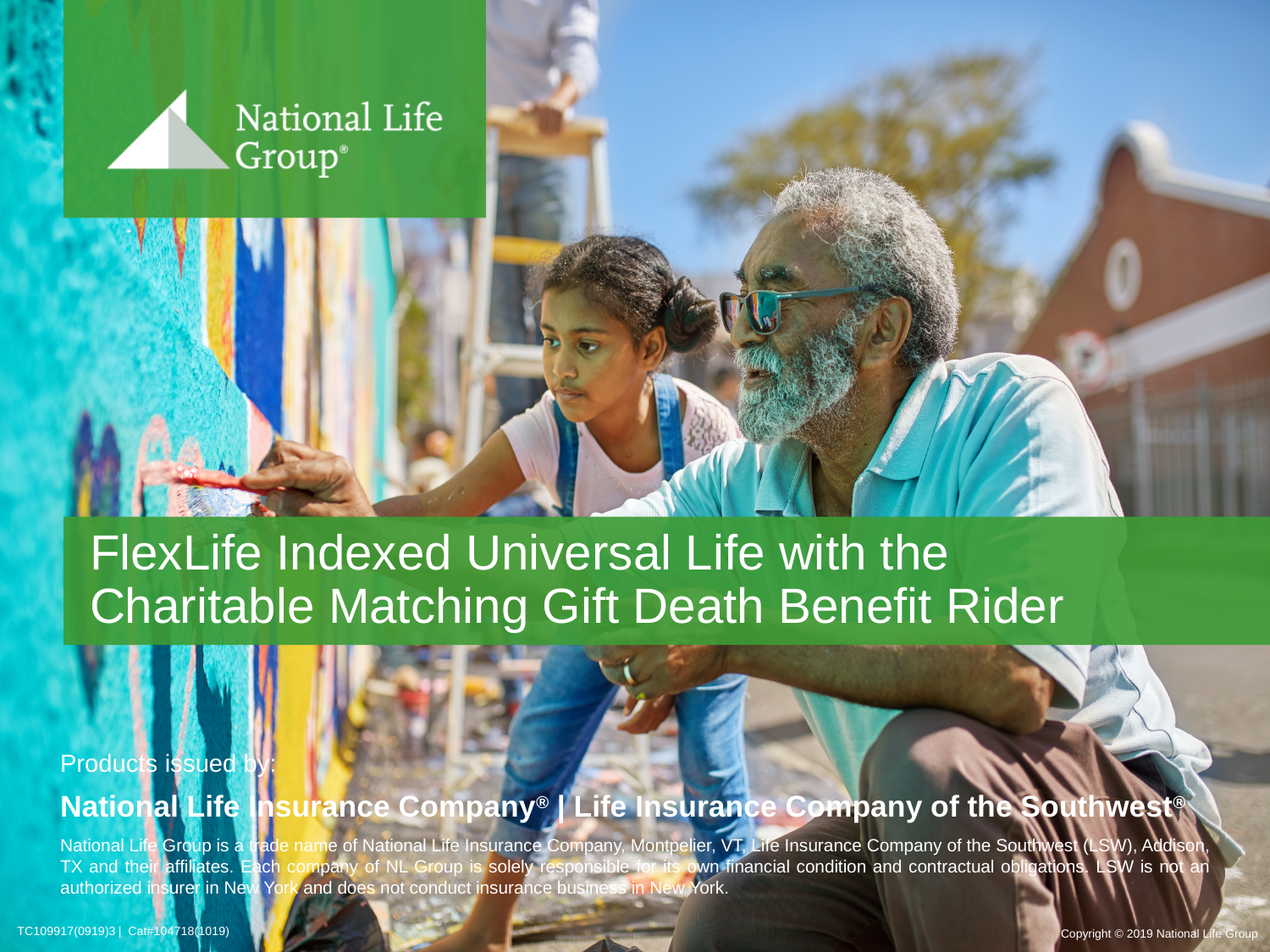

# FlexLife Indexed Universal Life with the Charitable Matching Gift Death Benefit Rider